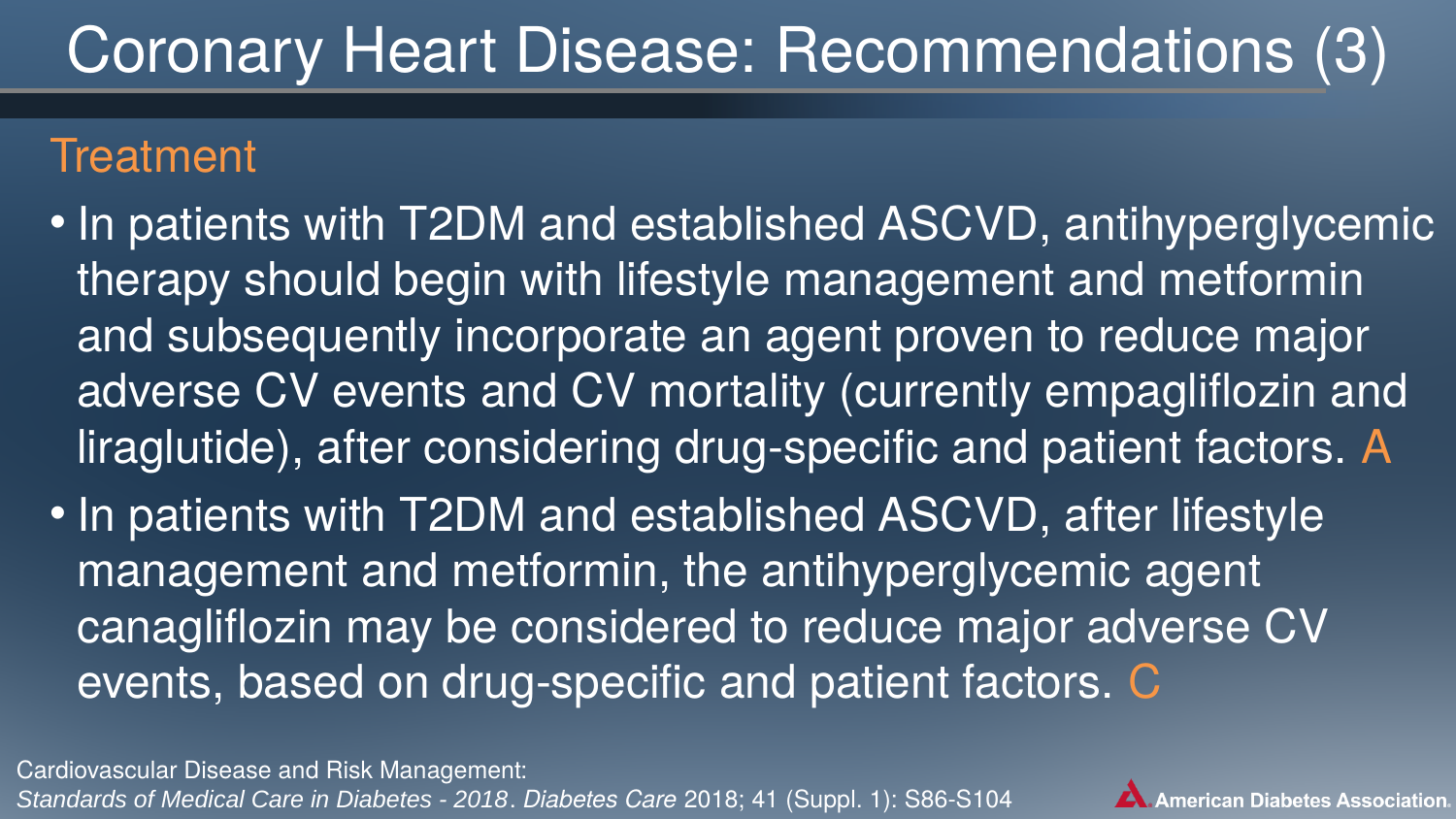

# Coronary Heart Disease: Recommendations (3)
Treatment
In patients with T2DM and established ASCVD, antihyperglycemic therapy should begin with lifestyle management and metformin and subsequently incorporate an agent proven to reduce major adverse CV events and CV mortality (currently empagliflozin and liraglutide), after considering drug-specific and patient factors. A
In patients with T2DM and established ASCVD, after lifestyle management and metformin, the antihyperglycemic agent canagliflozin may be considered to reduce major adverse CV events, based on drug-specific and patient factors. C

Cardiovascular Disease and Risk Management:
Standards of Medical Care in Diabetes - 2018. Diabetes Care 2018; 41 (Suppl. 1): S86-S104